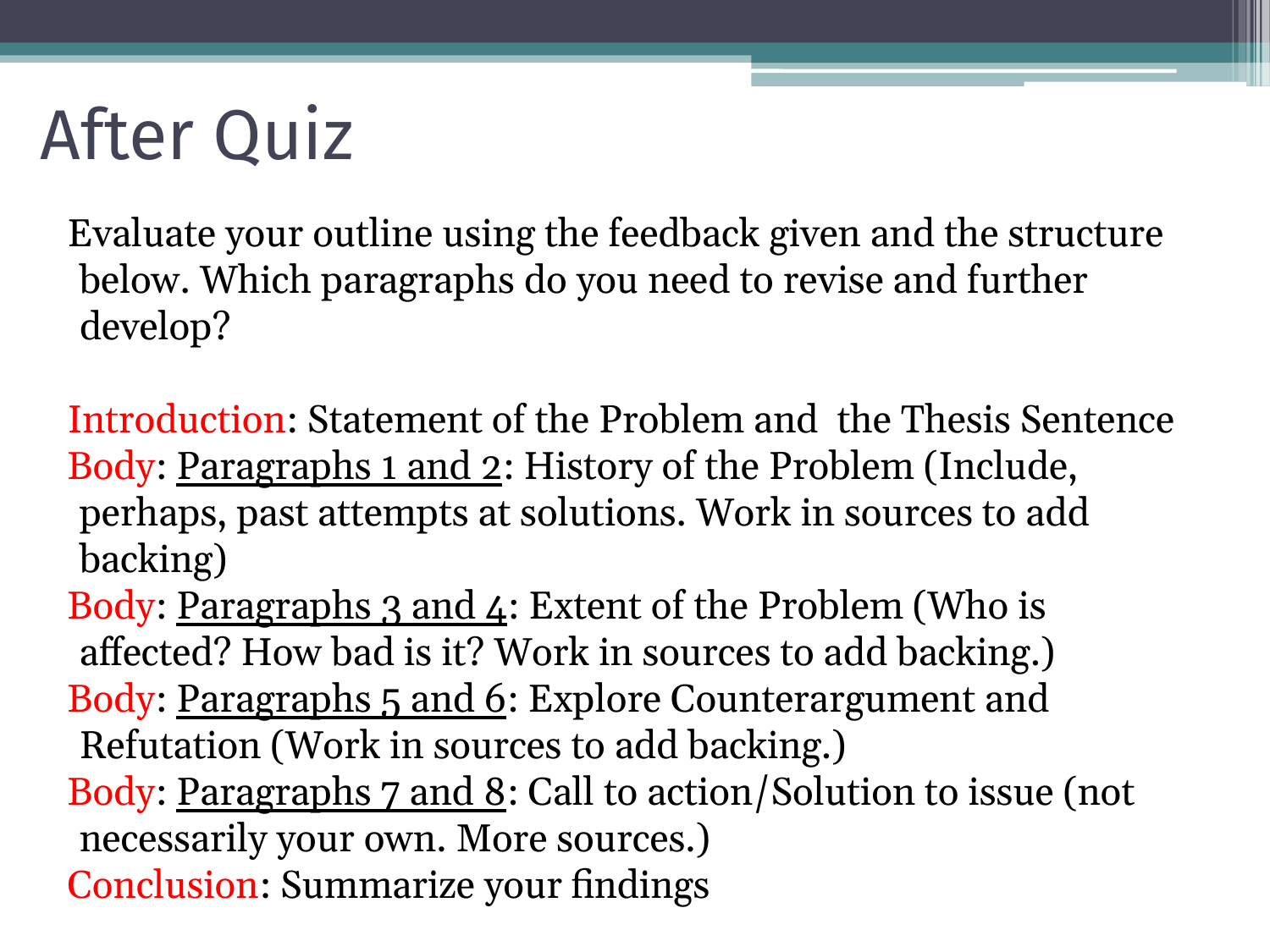

# After Quiz
Evaluate your outline using the feedback given and the structure below. Which paragraphs do you need to revise and further develop?

Introduction: Statement of the Problem and  the Thesis Sentence
Body: Paragraphs 1 and 2: History of the Problem (Include, perhaps, past attempts at solutions. Work in sources to add backing)
Body: Paragraphs 3 and 4: Extent of the Problem (Who is affected? How bad is it? Work in sources to add backing.)
Body: Paragraphs 5 and 6: Explore Counterargument and Refutation (Work in sources to add backing.)
Body: Paragraphs 7 and 8: Call to action/Solution to issue (not necessarily your own. More sources.)
Conclusion: Summarize your findings